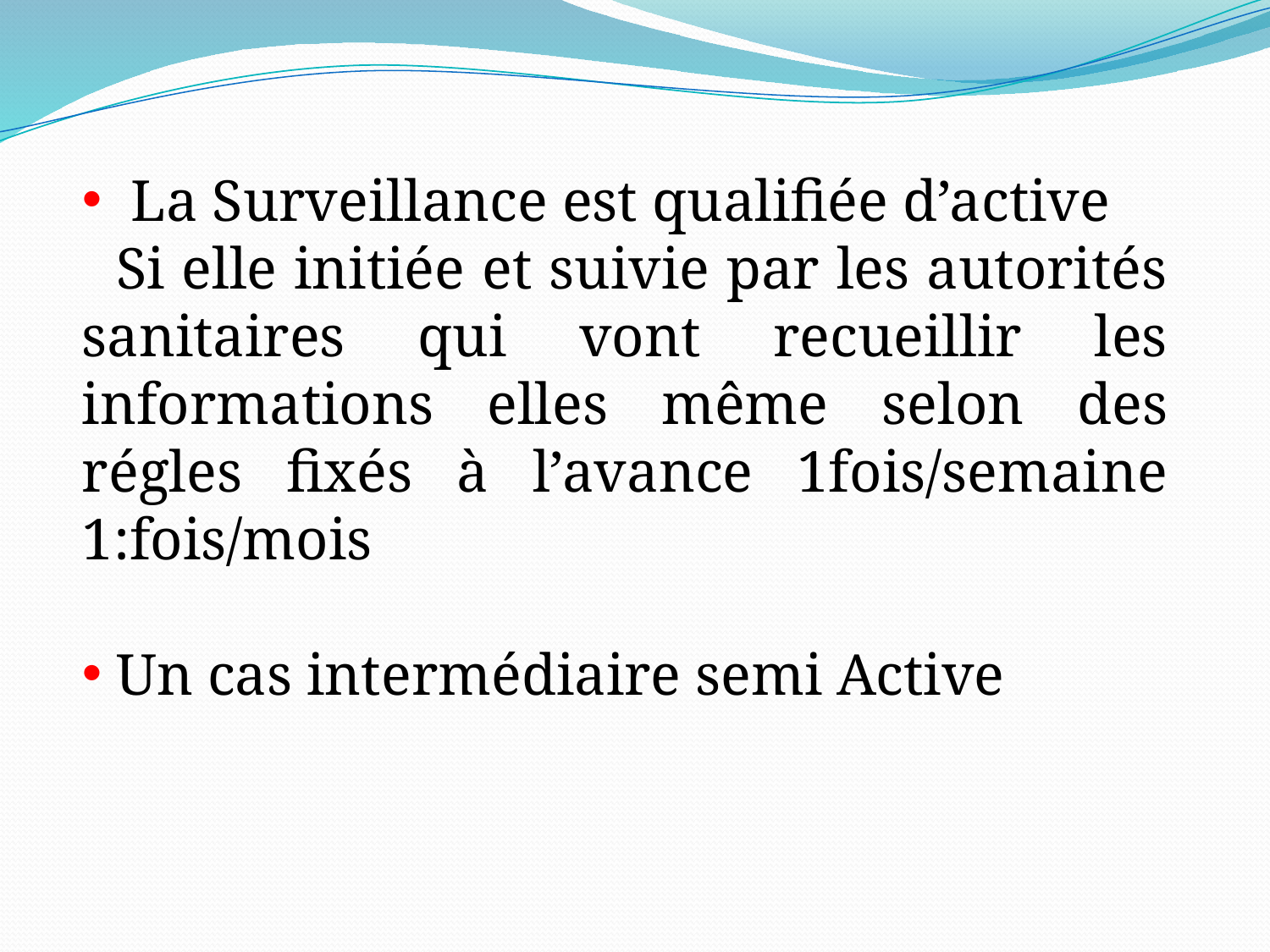

La Surveillance est qualifiée d’active
  Si elle initiée et suivie par les autorités sanitaires qui vont recueillir les informations elles même selon des régles fixés à l’avance 1fois/semaine 1:fois/mois

 Un cas intermédiaire semi Active